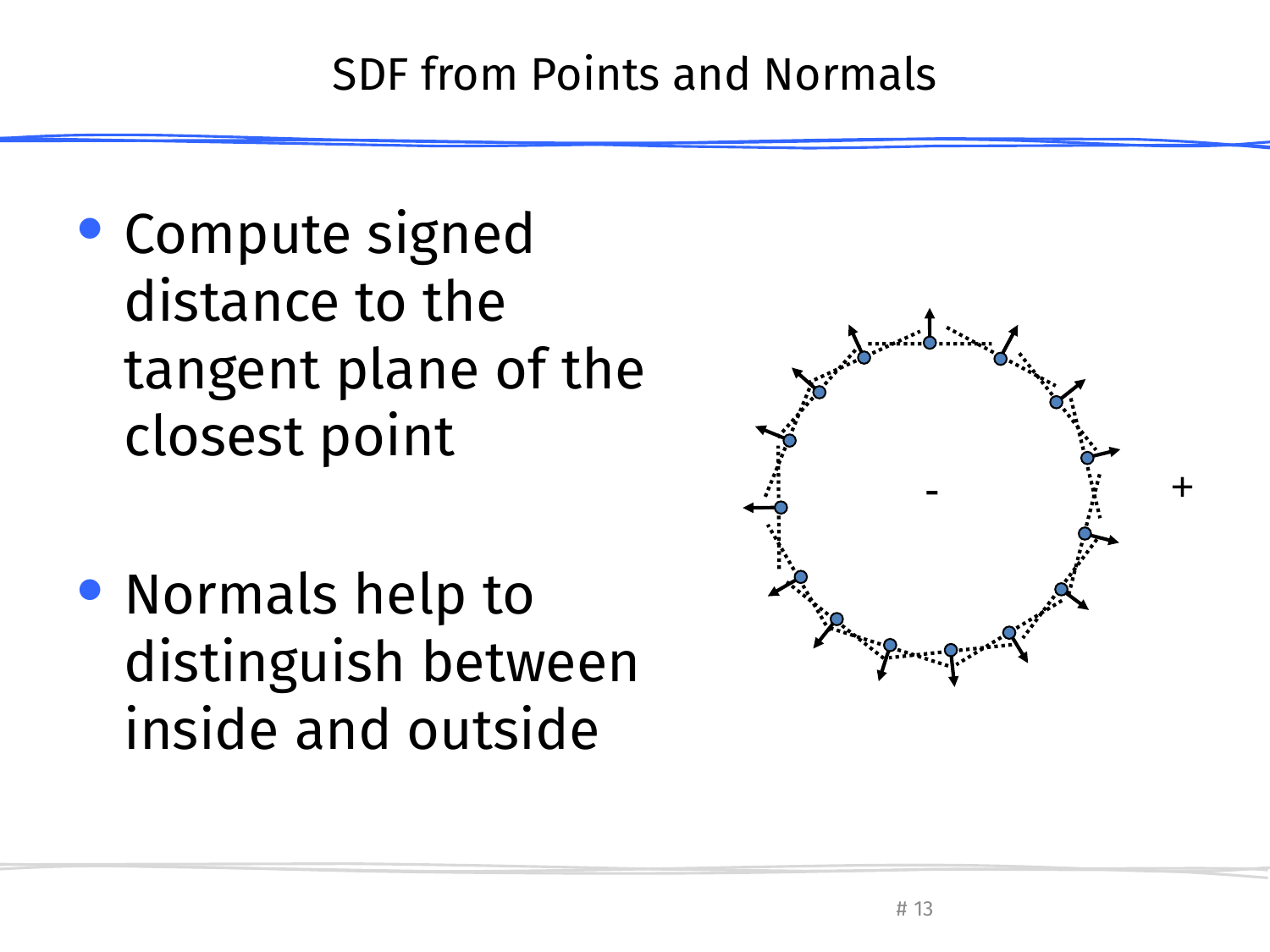

# SDF from Points and Normals
Compute signed distance to the tangent plane of the closest point

Normals help to distinguish between inside and outside

+
-
March 6, 2013
Olga Sorkine-Hornung
13